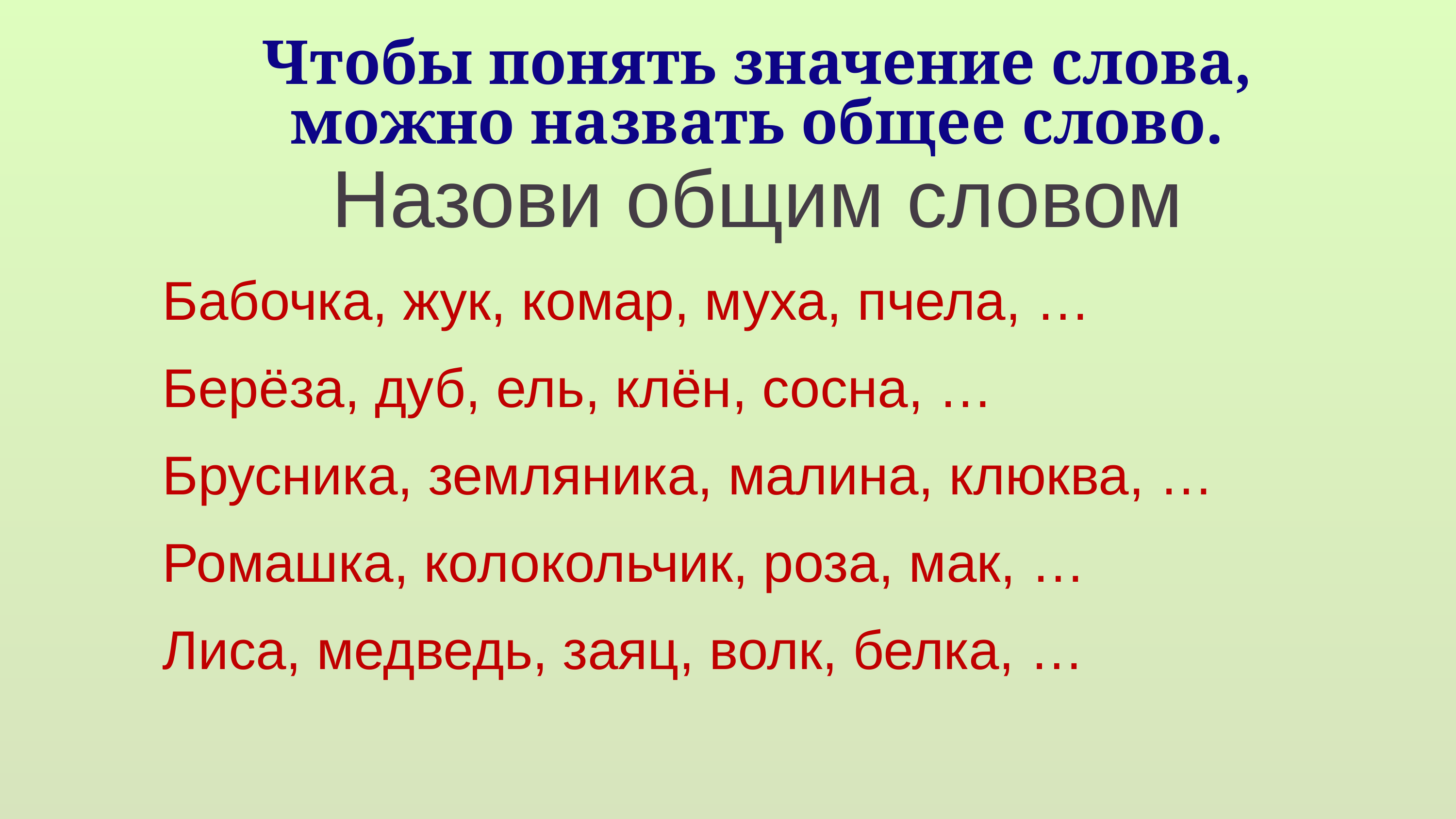

Чтобы понять значение слова, можно назвать общее слово.
Назови общим словом
Бабочка, жук, комар, муха, пчела, …
Берёза, дуб, ель, клён, сосна, …
Брусника, земляника, малина, клюква, …
Ромашка, колокольчик, роза, мак, …
Лиса, медведь, заяц, волк, белка, …